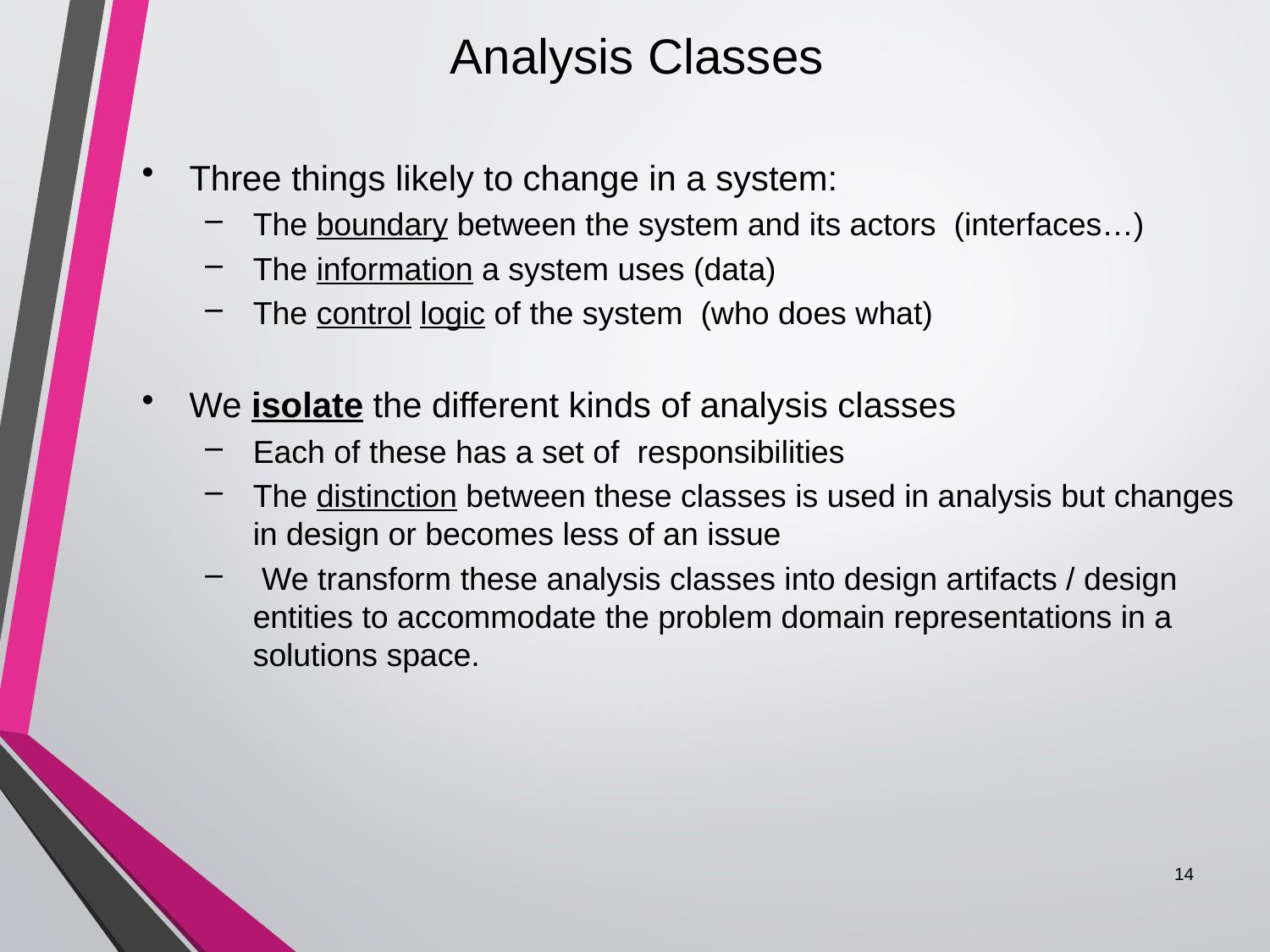

Analysis Classes
#
Three things likely to change in a system:
The boundary between the system and its actors  (interfaces…)
The information a system uses (data)
The control logic of the system  (who does what)

We isolate the different kinds of analysis classes
Each of these has a set of  responsibilities
The distinction between these classes is used in analysis but changes in design or becomes less of an issue
 We transform these analysis classes into design artifacts / design entities to accommodate the problem domain representations in a solutions space.

14